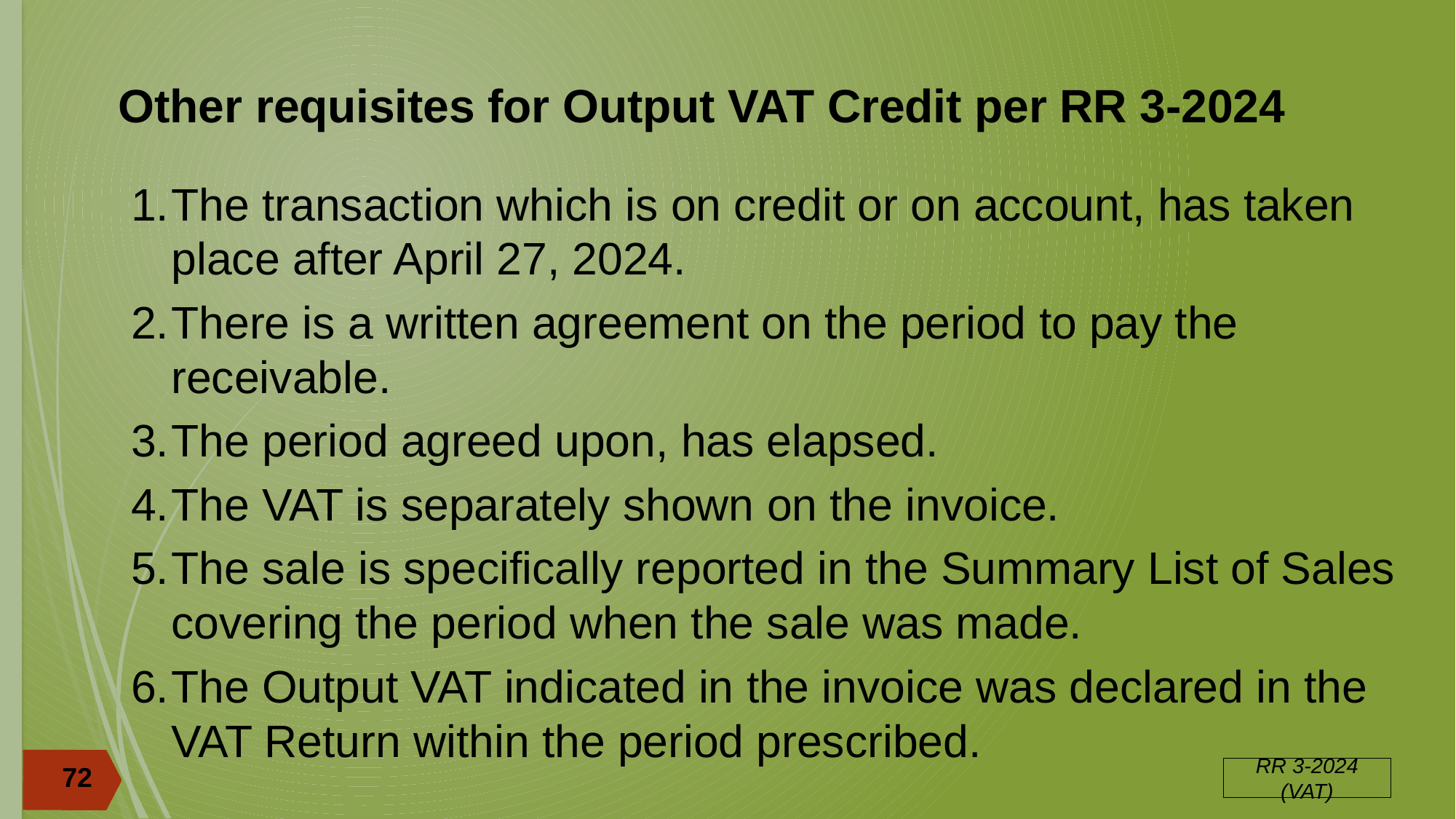

# Other requisites for Output VAT Credit per RR 3-2024
The transaction which is on credit or on account, has taken place after April 27, 2024.
There is a written agreement on the period to pay the receivable.
The period agreed upon, has elapsed.
The VAT is separately shown on the invoice.
The sale is specifically reported in the Summary List of Sales covering the period when the sale was made.
The Output VAT indicated in the invoice was declared in the VAT Return within the period prescribed.
72
RR 3-2024 (VAT)